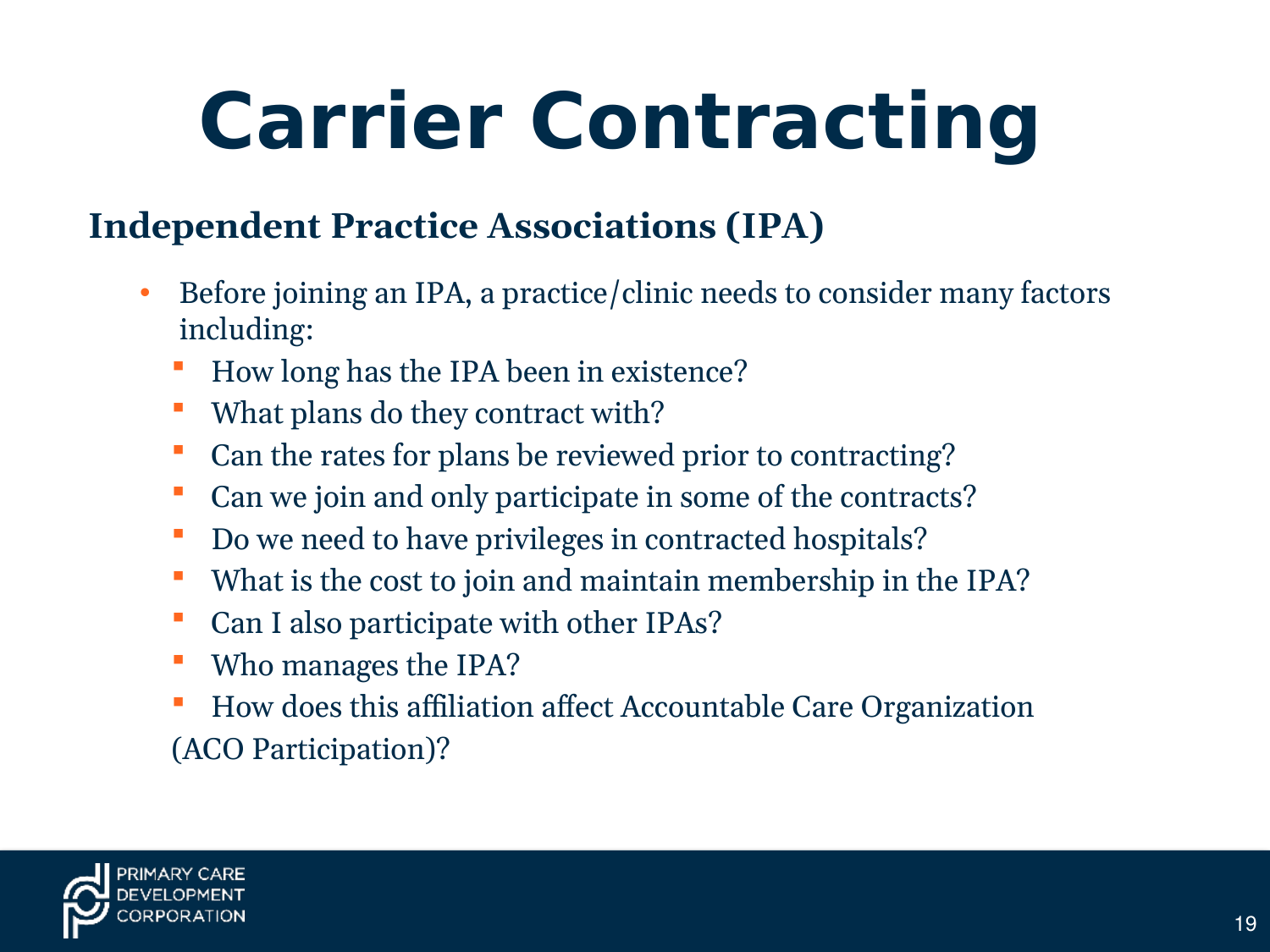

# Carrier Contracting
Independent Practice Associations (IPA)

Before joining an IPA, a practice/clinic needs to consider many factors including:
How long has the IPA been in existence?
What plans do they contract with?
Can the rates for plans be reviewed prior to contracting?
Can we join and only participate in some of the contracts?
Do we need to have privileges in contracted hospitals?
What is the cost to join and maintain membership in the IPA?
Can I also participate with other IPAs?
Who manages the IPA?
How does this affiliation affect Accountable Care Organization
(ACO Participation)?
19